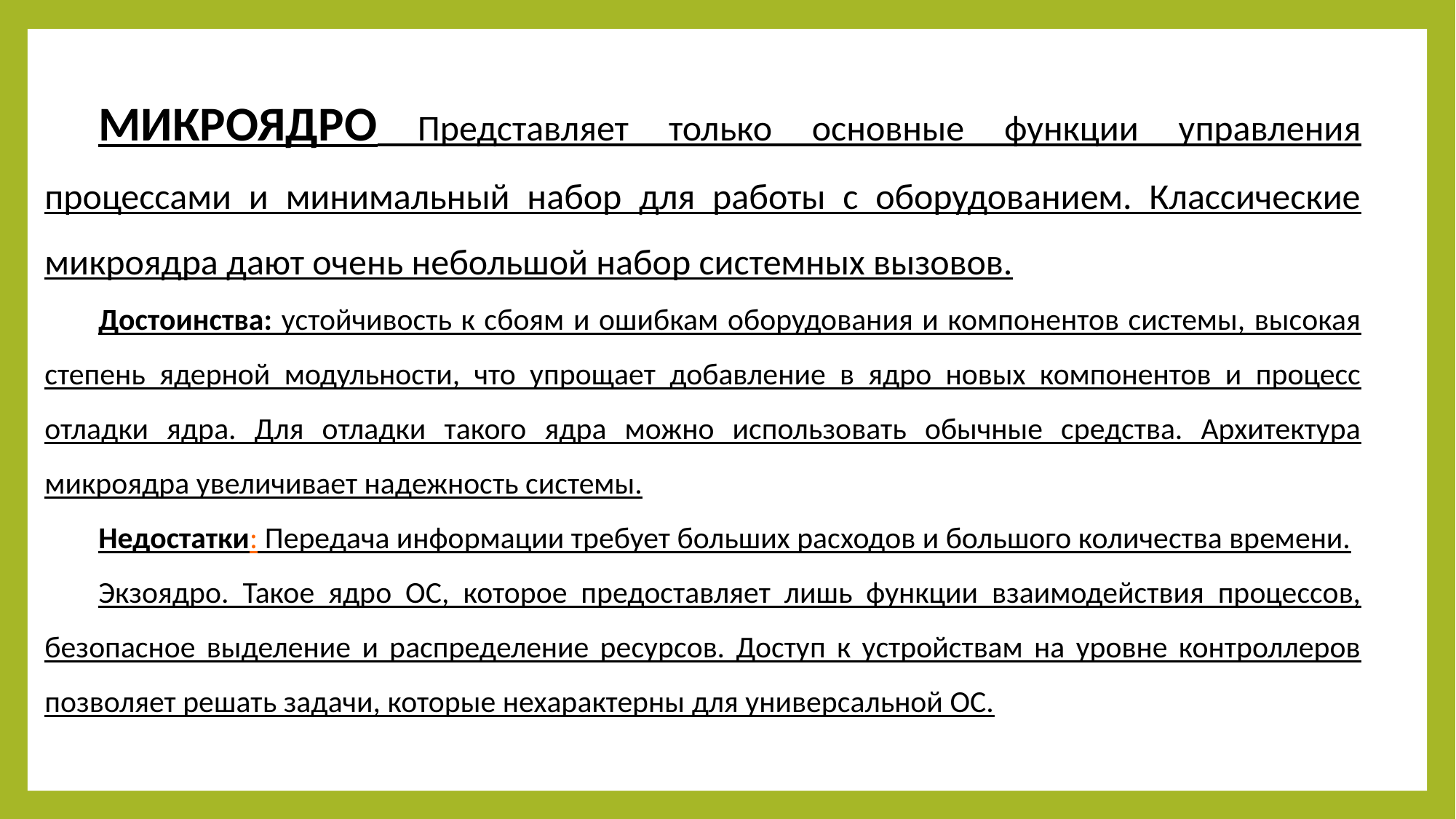

МИКРОЯДРО Представляет только основные функции управления процессами и минимальный набор для работы с оборудованием. Классические микроядра дают очень небольшой набор системных вызовов.
Достоинства: устойчивость к сбоям и ошибкам оборудования и компонентов системы, высокая степень ядерной модульности, что упрощает добавление в ядро новых компонентов и процесс отладки ядра. Для отладки такого ядра можно использовать обычные средства. Архитектура микроядра увеличивает надежность системы.
Недостатки: Передача информации требует больших расходов и большого количества времени.
Экзоядро. Такое ядро ОС, которое предоставляет лишь функции взаимодействия процессов, безопасное выделение и распределение ресурсов. Доступ к устройствам на уровне контроллеров позволяет решать задачи, которые нехарактерны для универсальной ОС.